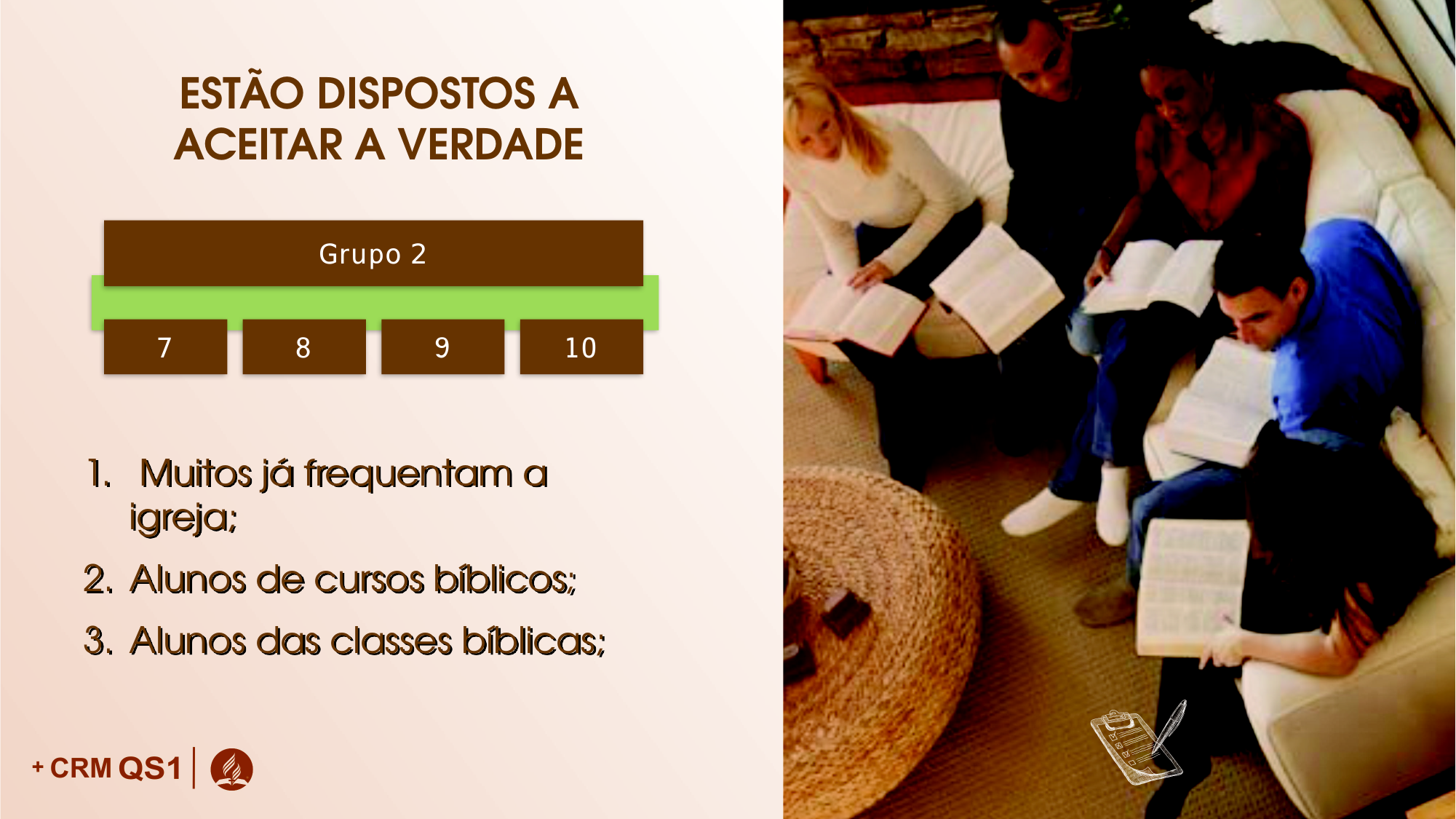

ESTÃO DISPOSTOS A ACEITAR A VERDADE
Grupo 2

7
8
9
10
 Muitos já frequentam a igreja;
Alunos de cursos bíblicos;
Alunos das classes bíblicas;